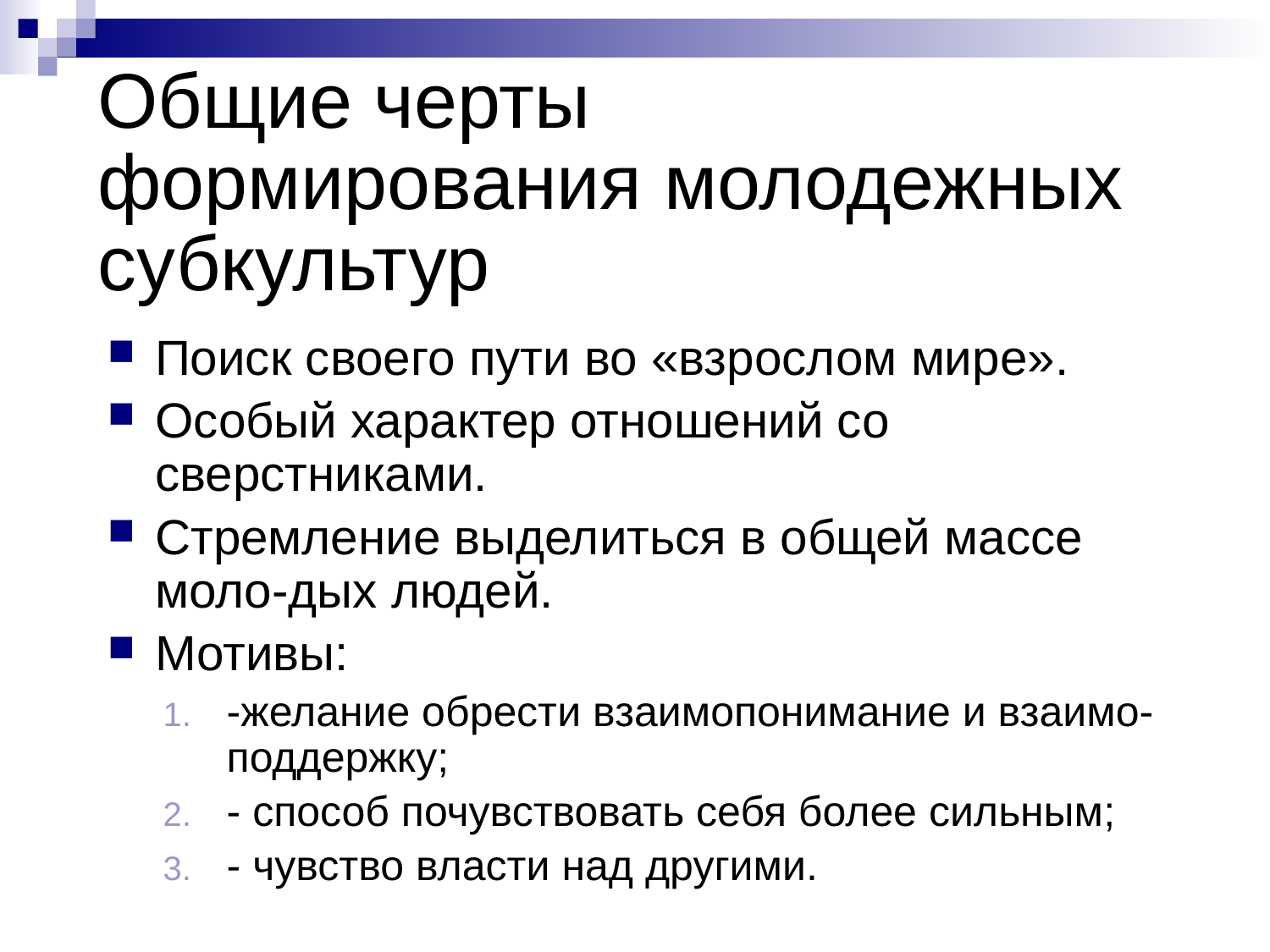

# Общие черты формирования молодежных субкультур
Поиск своего пути во «взрослом мире».
Особый характер отношений со сверстниками.
Стремление выделиться в общей массе моло-дых людей.
Мотивы:
-желание обрести взаимопонимание и взаимо-     поддержку;
- способ почувствовать себя более сильным;
- чувство власти над другими.